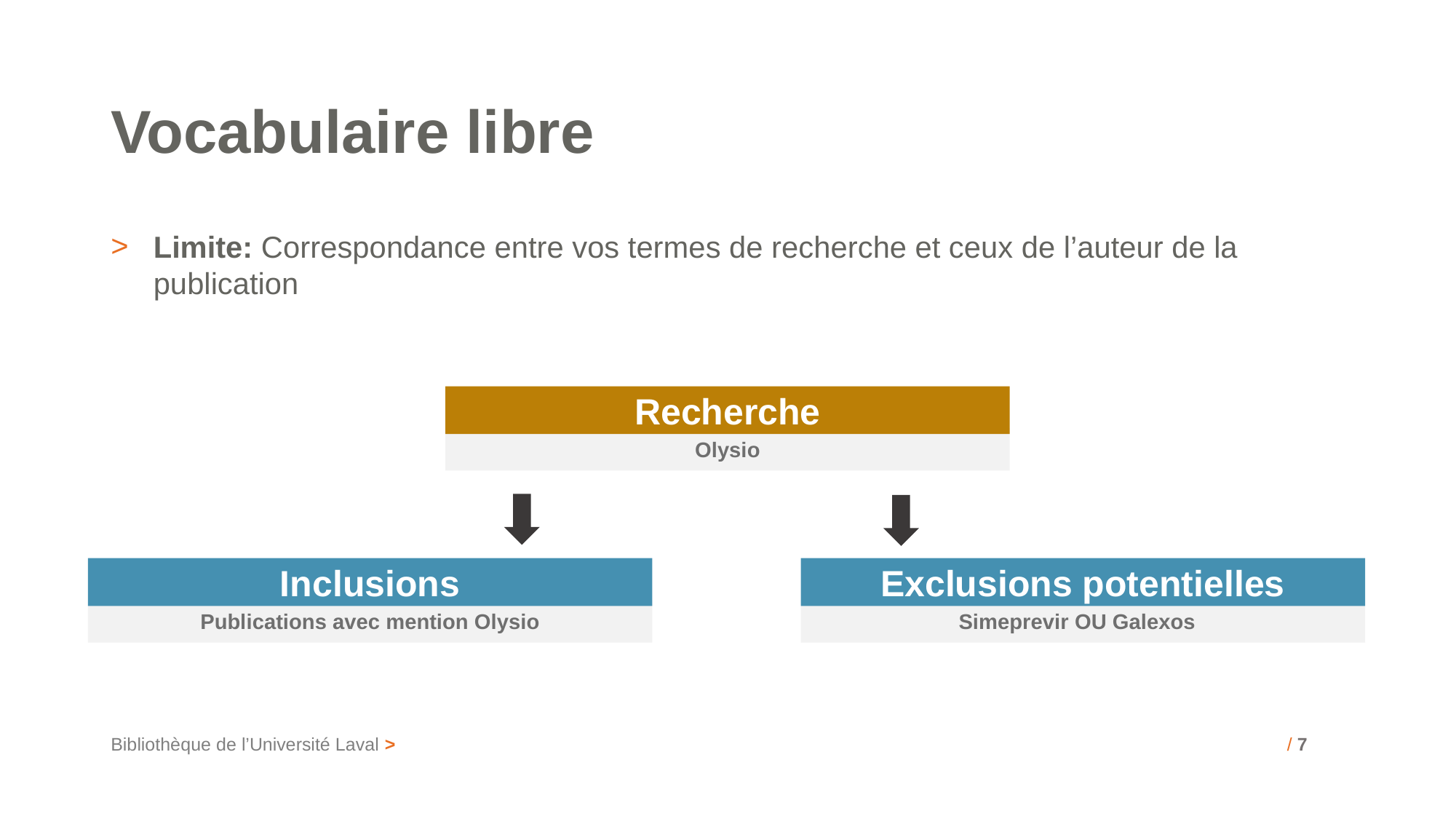

# Vocabulaire libre
Limite: Correspondance entre vos termes de recherche et ceux de l’auteur de la publication
Recherche
Olysio

Inclusions
Exclusions potentielles
Publications avec mention Olysio
Simeprevir OU Galexos
Bibliothèque de l’Université Laval >
/ 7